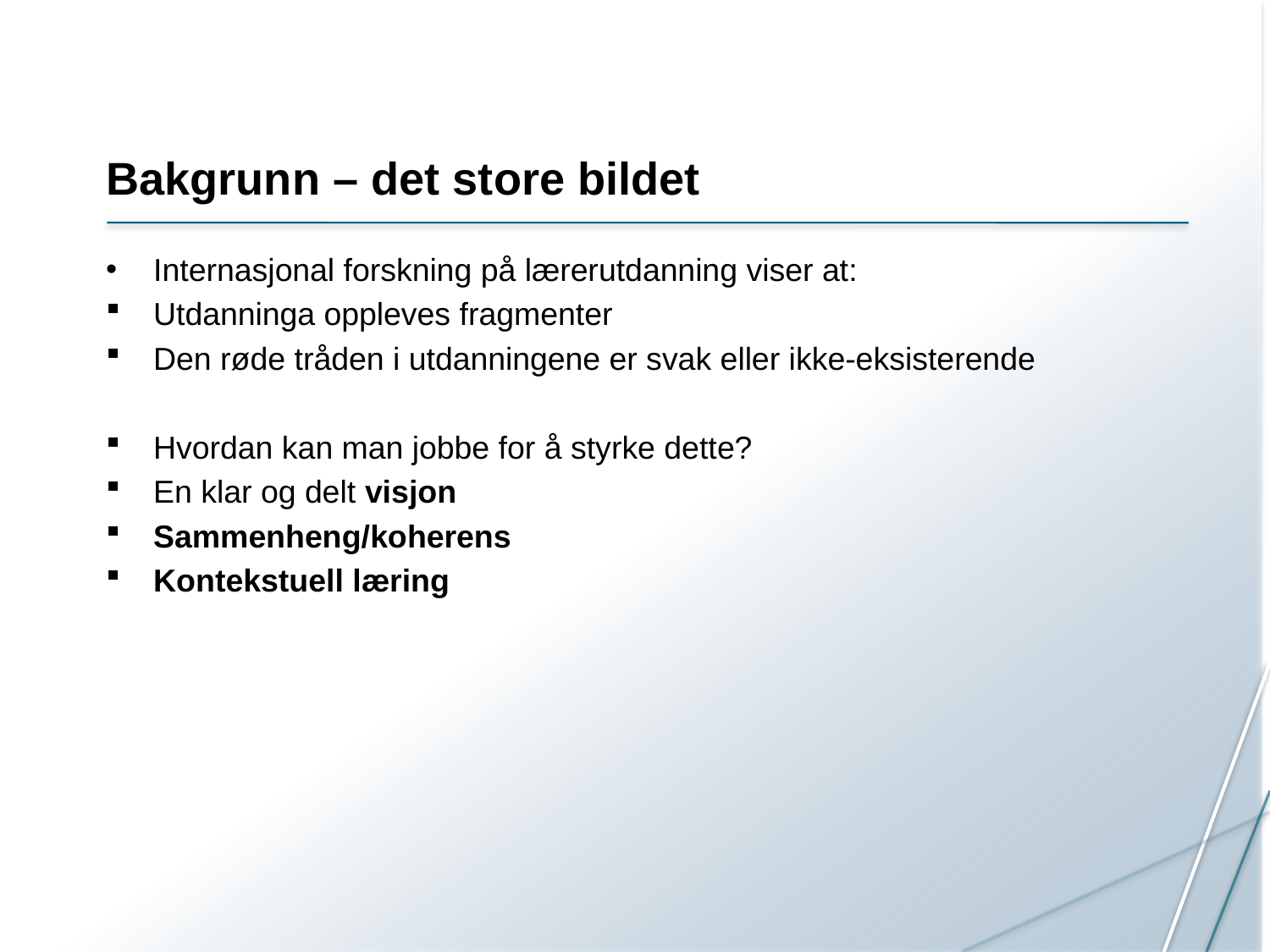

# Bakgrunn – det store bildet
Internasjonal forskning på lærerutdanning viser at:
Utdanninga oppleves fragmenter
Den røde tråden i utdanningene er svak eller ikke-eksisterende

Hvordan kan man jobbe for å styrke dette?
En klar og delt visjon
Sammenheng/koherens
Kontekstuell læring